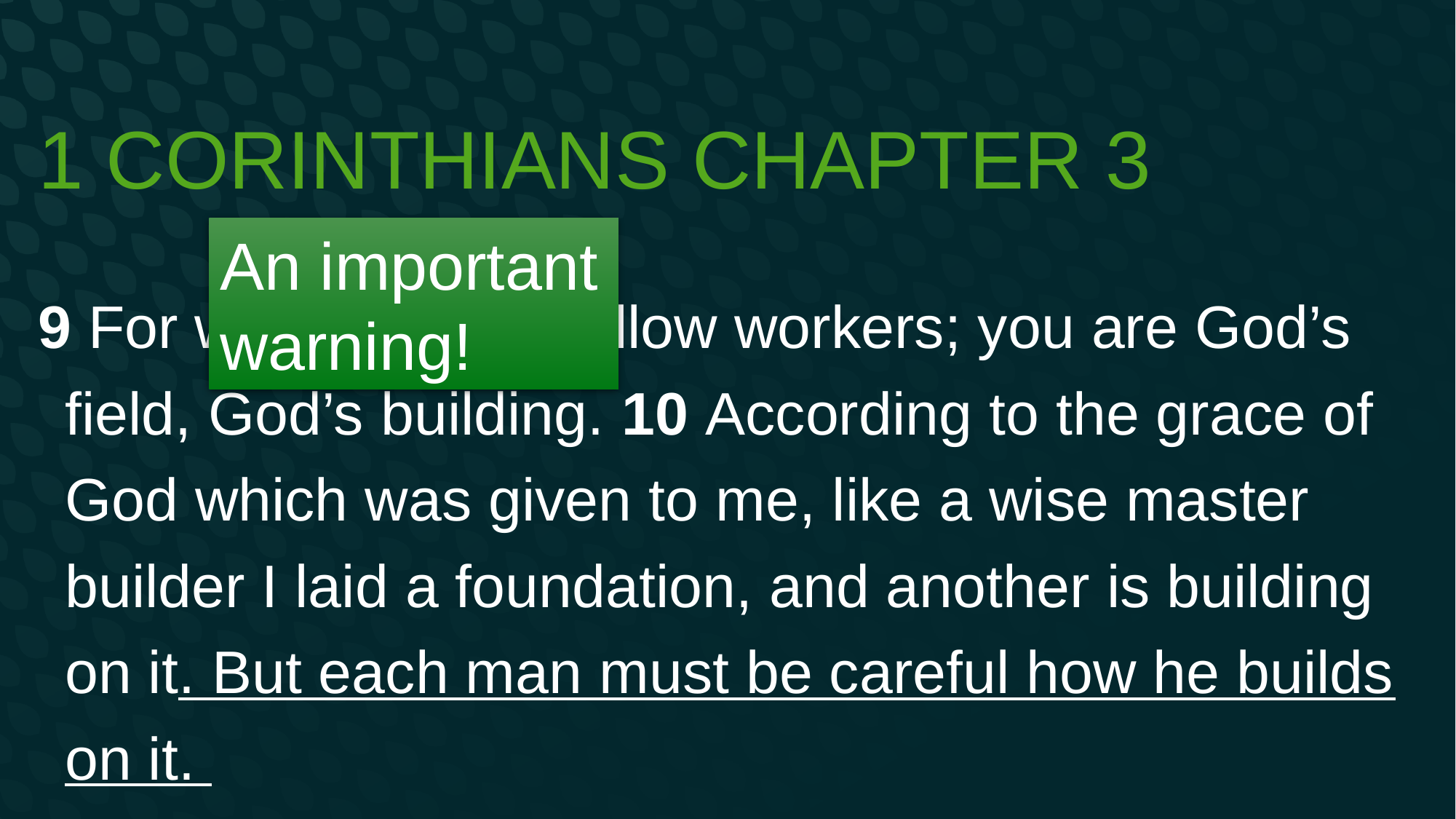

# 1 Corinthians Chapter 3
An important warning!
9 For we are God’s fellow workers; you are God’s field, God’s building. 10 According to the grace of God which was given to me, like a wise master builder I laid a foundation, and another is building on it. But each man must be careful how he builds on it.